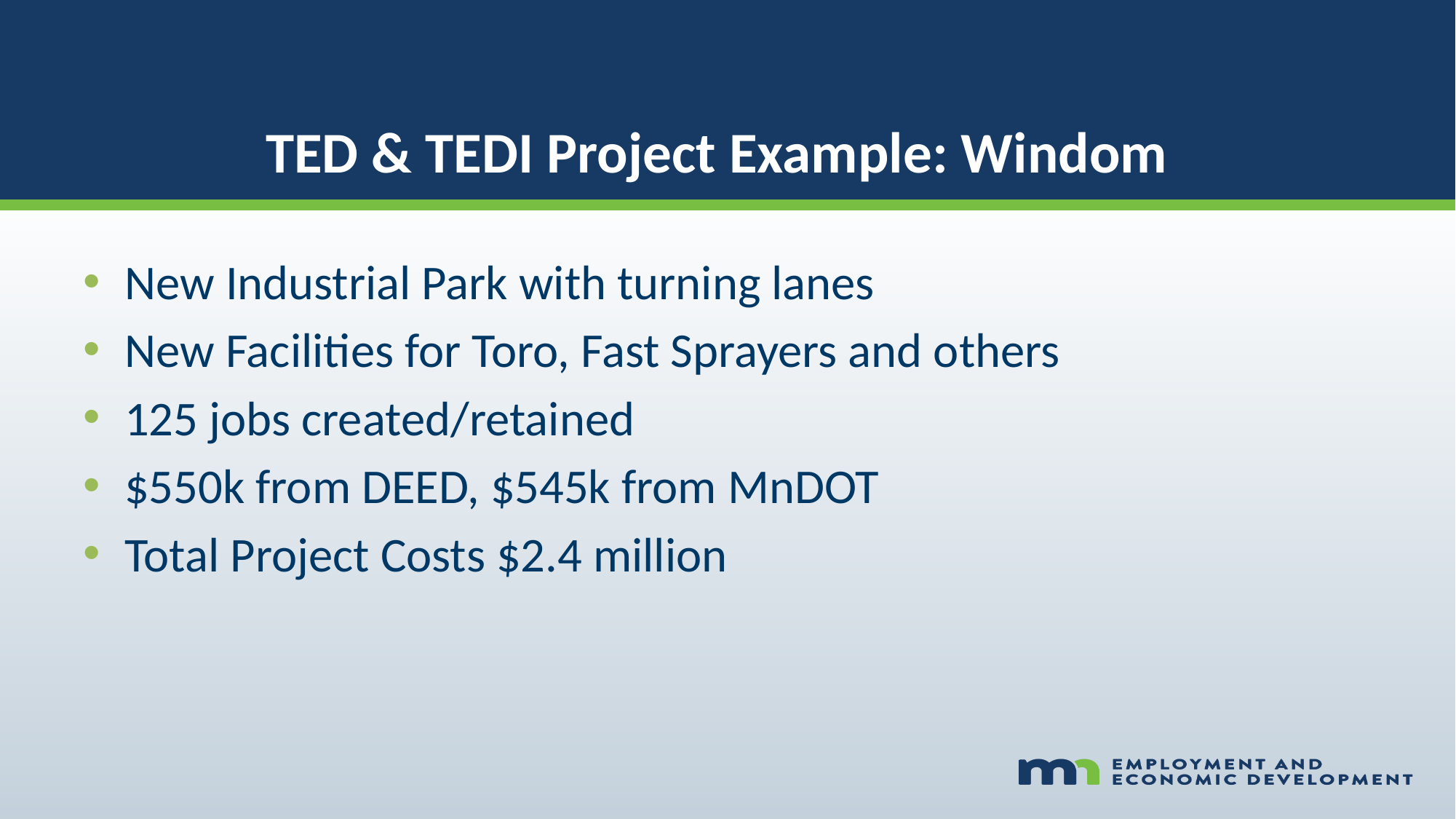

TED & TEDI Project Example: Windom
New Industrial Park with turning lanes
New Facilities for Toro, Fast Sprayers and others
125 jobs created/retained
$550k from DEED, $545k from MnDOT
Total Project Costs $2.4 million